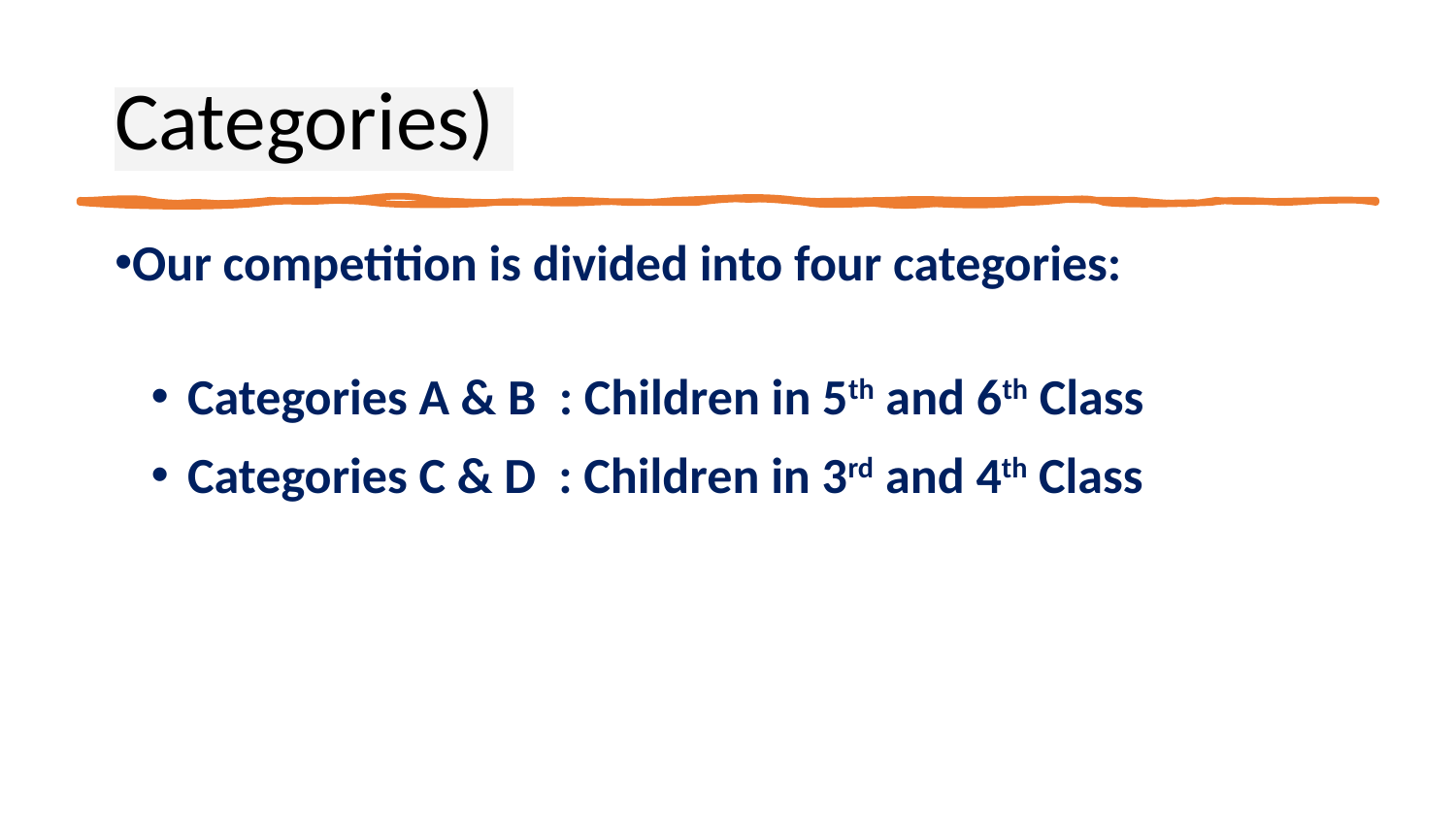

Categories)

Our competition is divided into four categories:
Categories A & B  : Children in 5th and 6th Class
Categories C & D  : Children in 3rd and 4th Class